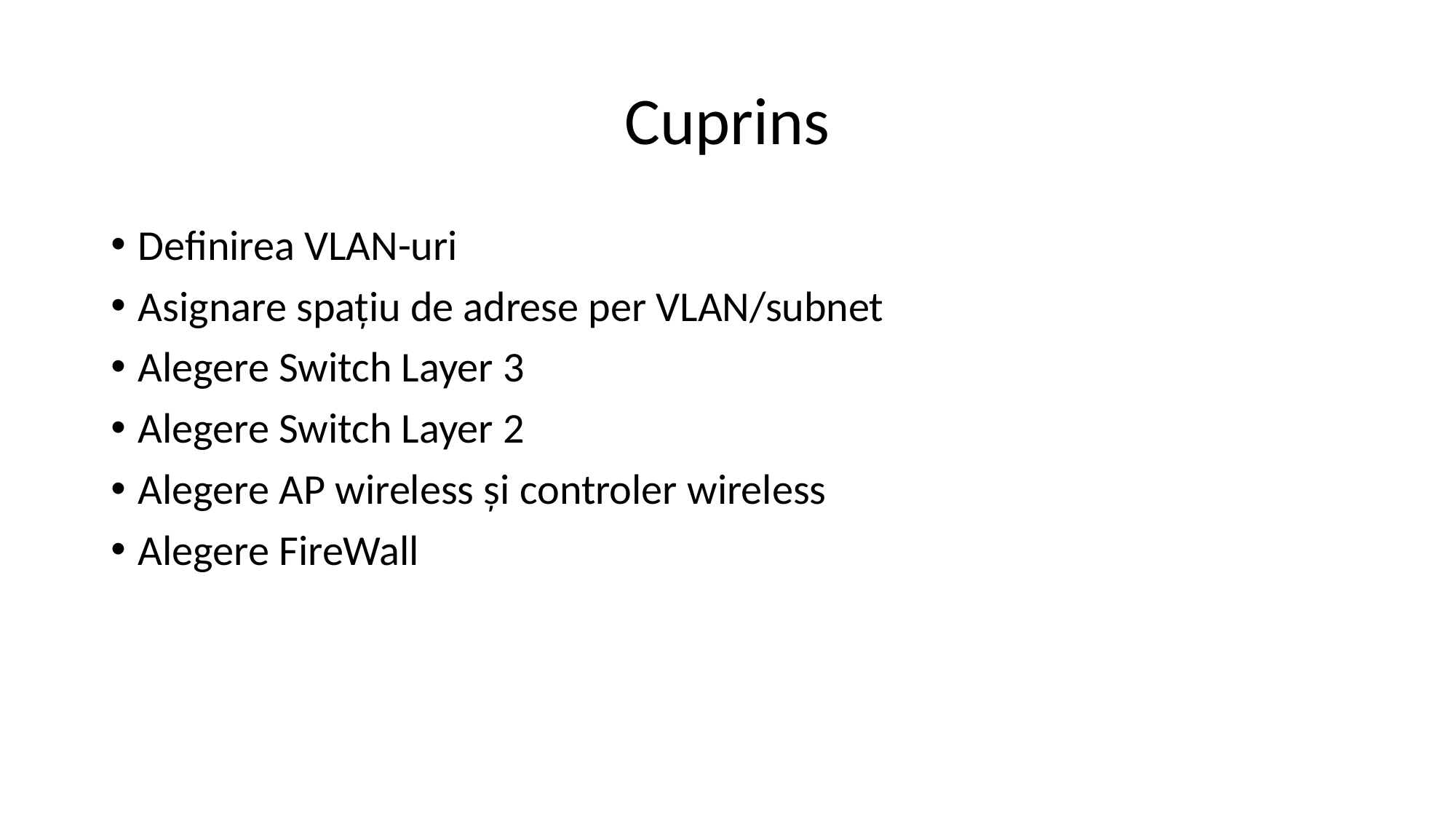

# Cuprins
Definirea VLAN-uri
Asignare spațiu de adrese per VLAN/subnet
Alegere Switch Layer 3
Alegere Switch Layer 2
Alegere AP wireless și controler wireless
Alegere FireWall